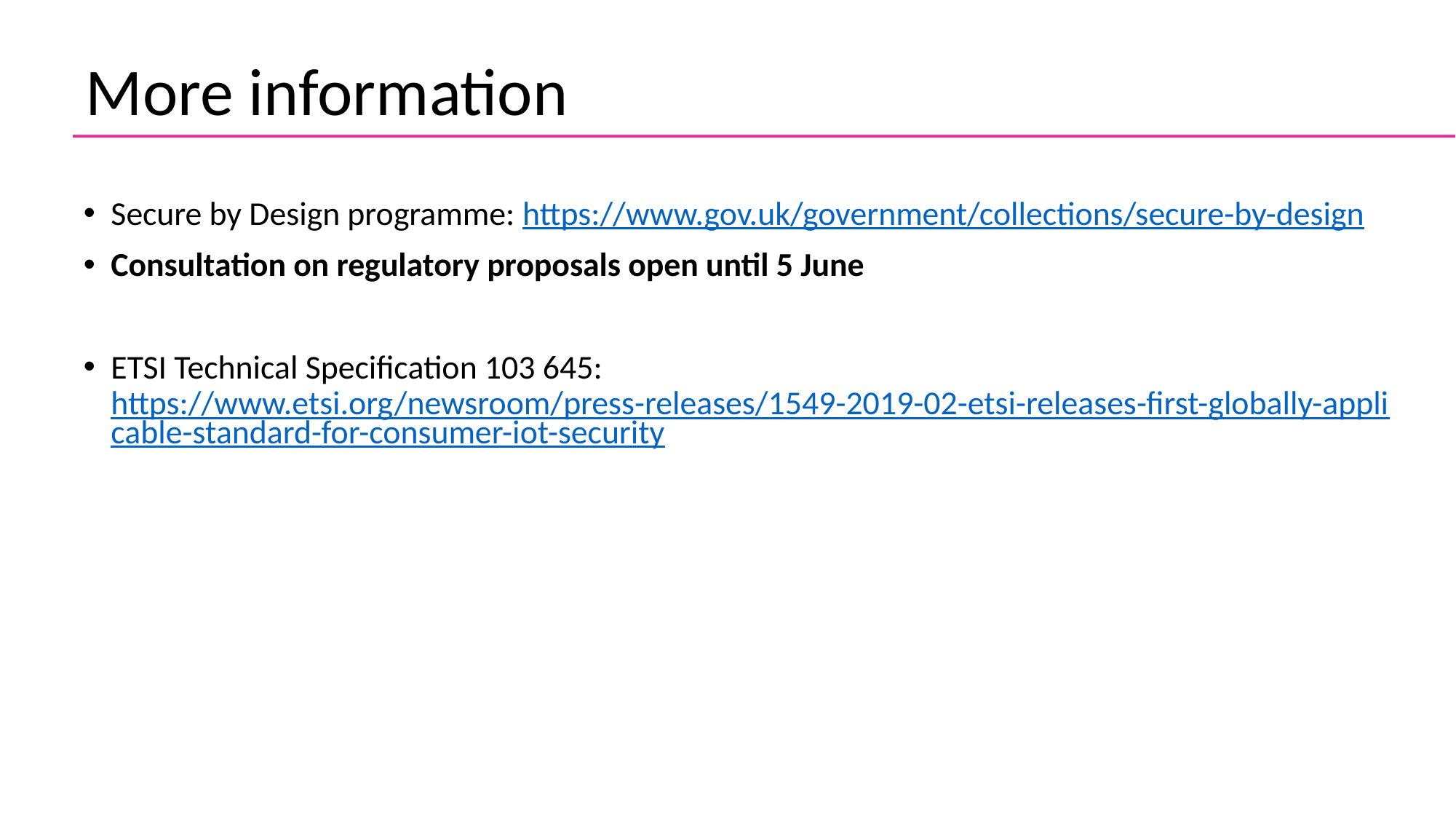

# More information
Secure by Design programme: https://www.gov.uk/government/collections/secure-by-design
Consultation on regulatory proposals open until 5 June

ETSI Technical Specification 103 645: https://www.etsi.org/newsroom/press-releases/1549-2019-02-etsi-releases-first-globally-applicable-standard-for-consumer-iot-security